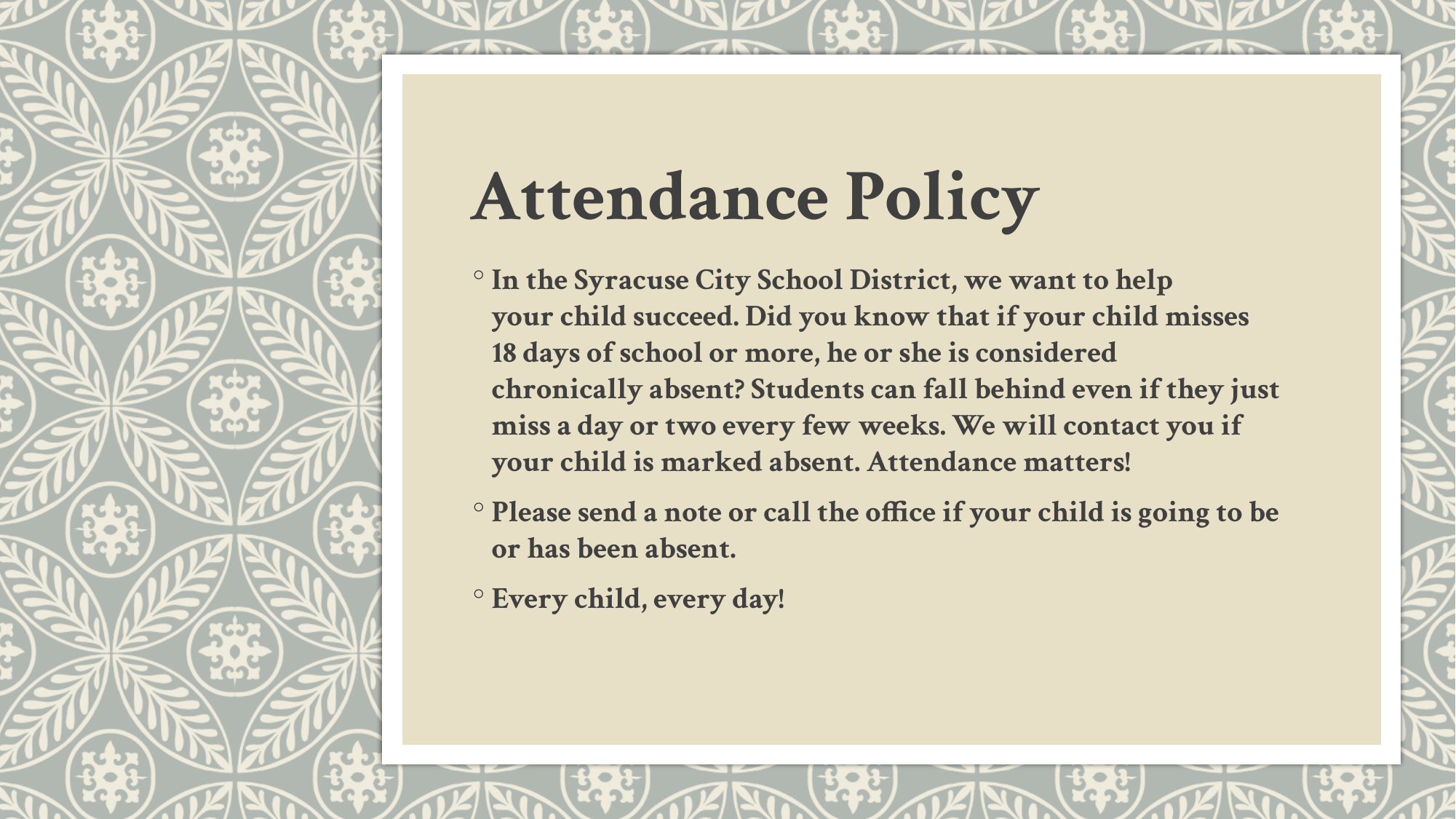

# Attendance Policy
In the Syracuse City School District, we want to help your child succeed. Did you know that if your child misses 18 days of school or more, he or she is considered chronically absent? Students can fall behind even if they just miss a day or two every few weeks. We will contact you if your child is marked absent. Attendance matters!
Please send a note or call the office if your child is going to be or has been absent.
Every child, every day!